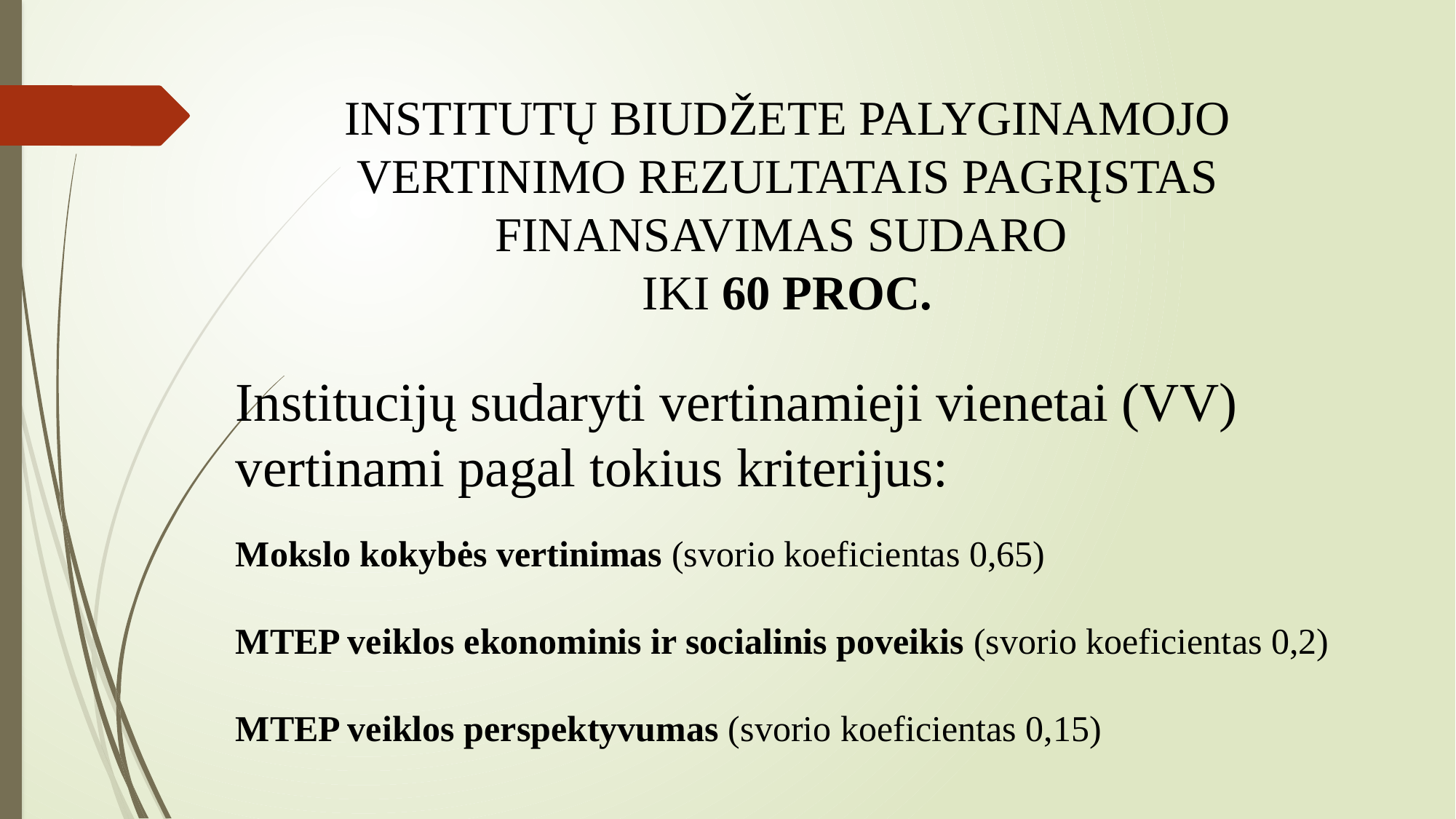

INSTITUTŲ BIUDŽETE PALYGINAMOJO VERTINIMO REZULTATAIS PAGRĮSTAS FINANSAVIMAS SUDARO
IKI 60 PROC.
Institucijų sudaryti vertinamieji vienetai (VV) vertinami pagal tokius kriterijus:

Mokslo kokybės vertinimas (svorio koeficientas 0,65)

MTEP veiklos ekonominis ir socialinis poveikis (svorio koeficientas 0,2)

MTEP veiklos perspektyvumas (svorio koeficientas 0,15)